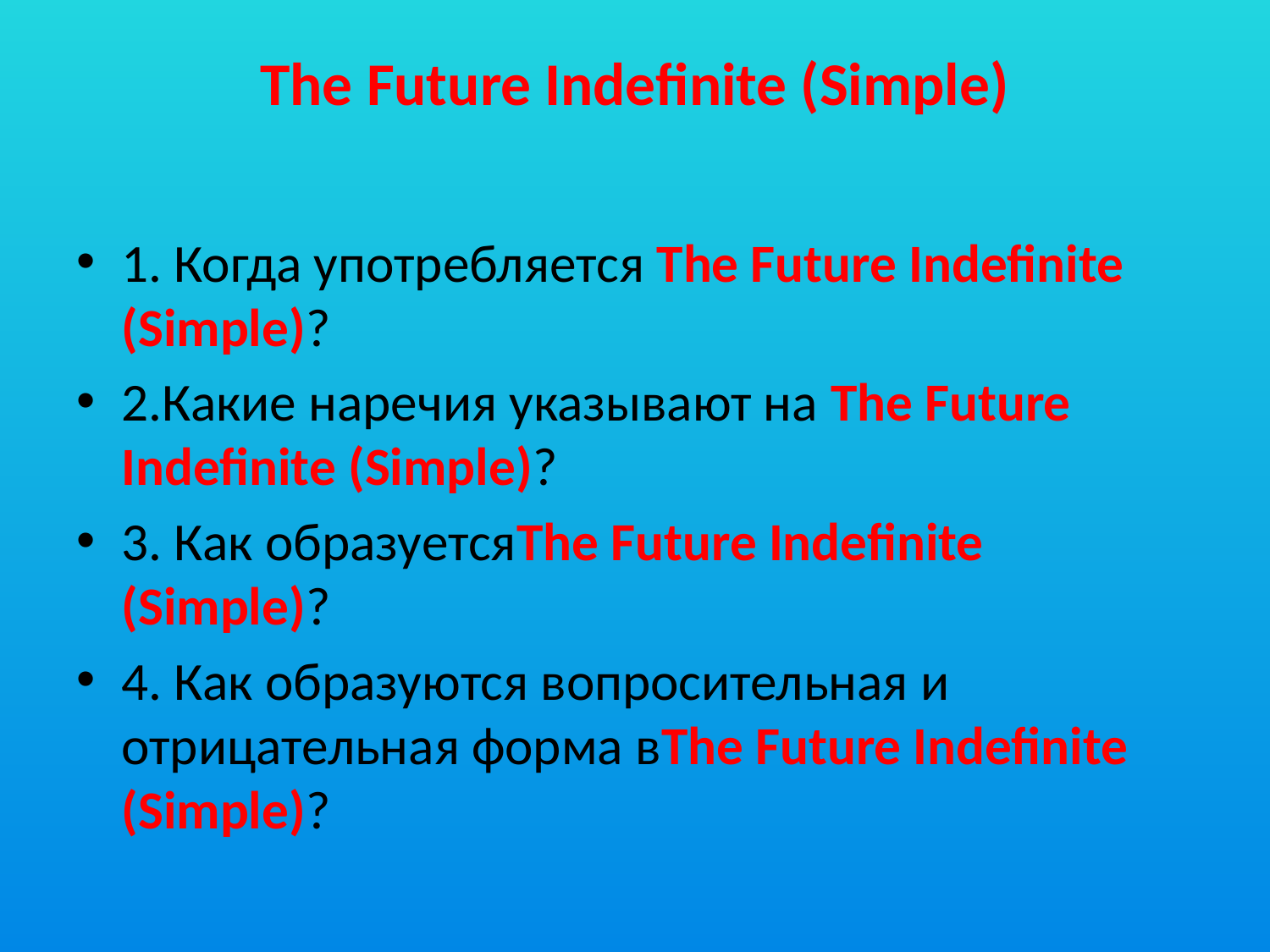

# The Future Indefinite (Simple)
1. Когда употребляется The Future Indefinite (Simple)?
2.Какие наречия указывают на The Future Indefinite (Simple)?
3. Как образуетсяThe Future Indefinite (Simple)?
4. Как образуются вопросительная и отрицательная форма вThe Future Indefinite (Simple)?